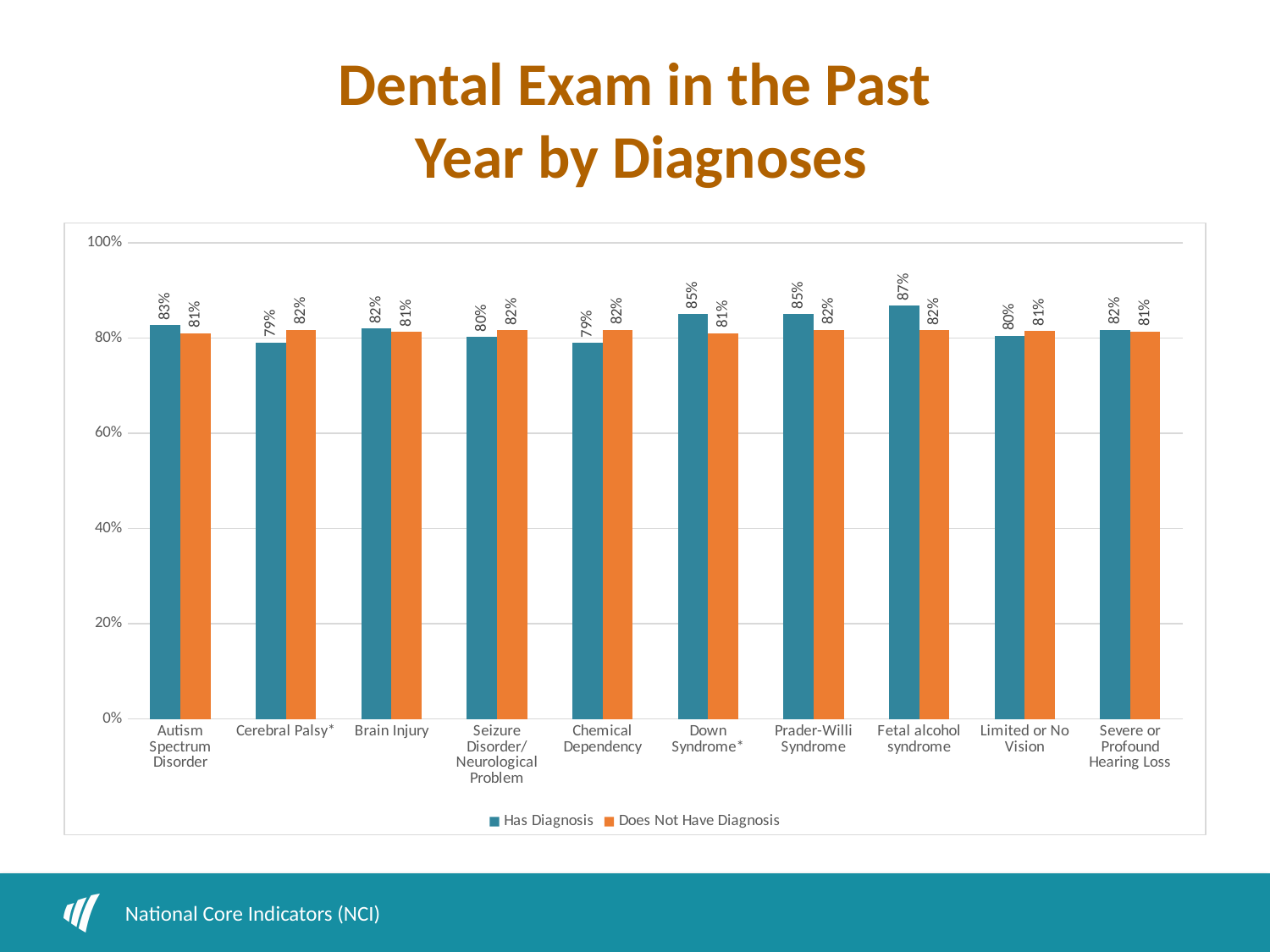

# Dental Exam in the Past Year by Diagnoses

### Chart

| Category | Has Diagnosis | Does Not Have Diagnosis |
|---|---|---|
| Autism Spectrum Disorder | 0.8267451640033642 | 0.8102170460561143 |
| Cerebral Palsy* | 0.7911111111111111 | 0.8176541926541927 |
| Brain Injury | 0.819672131147541 | 0.812851096575606 |
| Seizure Disorder/Neurological Problem | 0.802187120291616 | 0.81614855853083 |
| Chemical Dependency | 0.7901234567901234 | 0.817193675889328 |
| Down Syndrome* | 0.850689127105666 | 0.8103323988786544 |
| Prader-Willi Syndrome | 0.850574712643678 | 0.8171100362756953 |
| Fetal alcohol syndrome | 0.8679245283018868 | 0.8163796402602372 |
| Limited or No Vision | 0.8047968021319121 | 0.8149089716253896 |
| Severe or Profound Hearing Loss | 0.8178096212896623 | 0.8137815927515498 |
National Core Indicators (NCI)